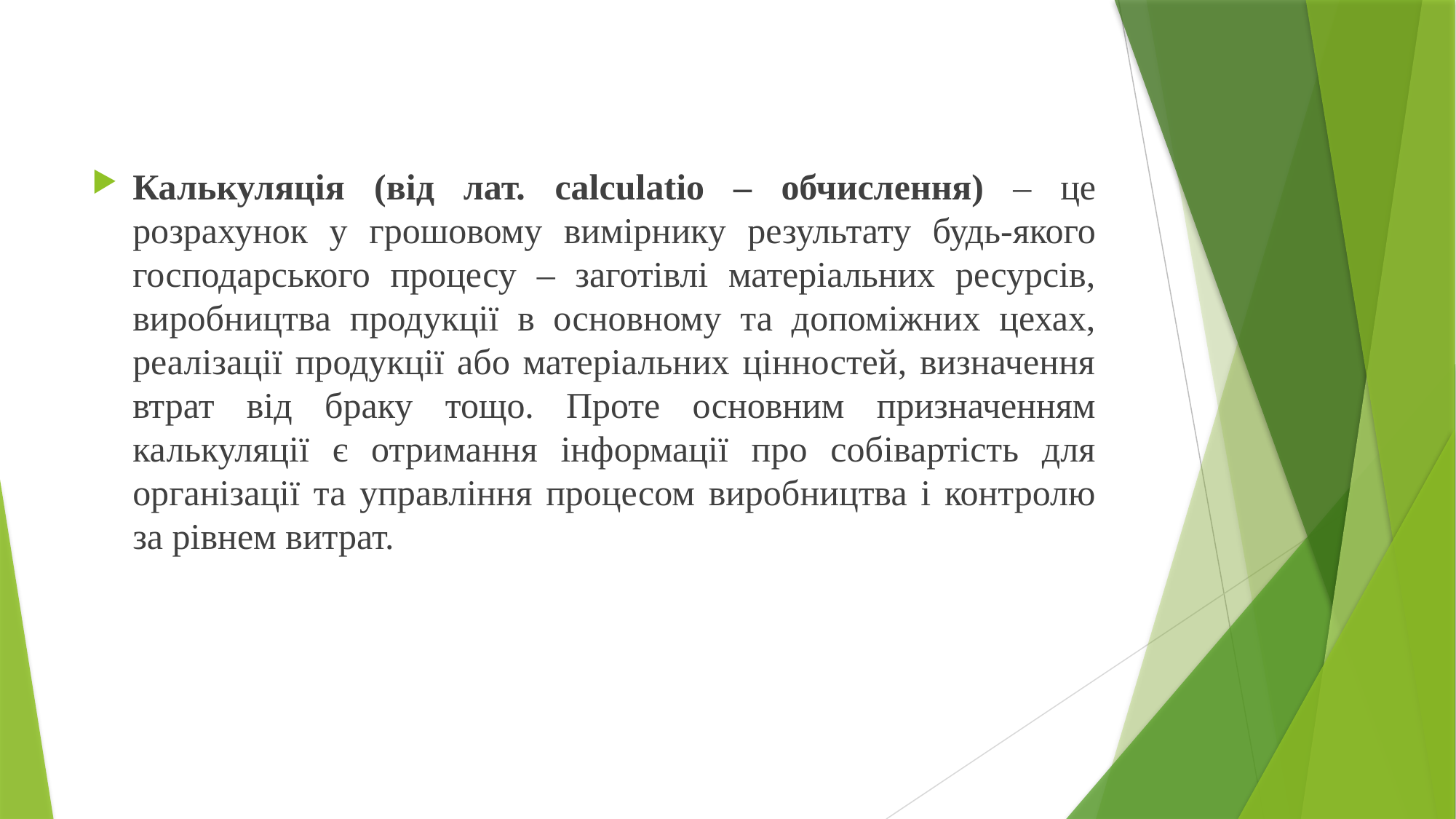

Калькуляція (від лат. calculatio – обчислення) – це розрахунок у грошовому вимірнику результату будь-якого господарського процесу – заготівлі матеріальних ресурсів, виробництва продукції в основному та допоміжних цехах, реалізації продукції або матеріальних цінностей, визначення втрат від браку тощо. Проте основним призначенням калькуляції є отримання інформації про собівартість для організації та управління процесом виробництва і контролю за рівнем витрат.